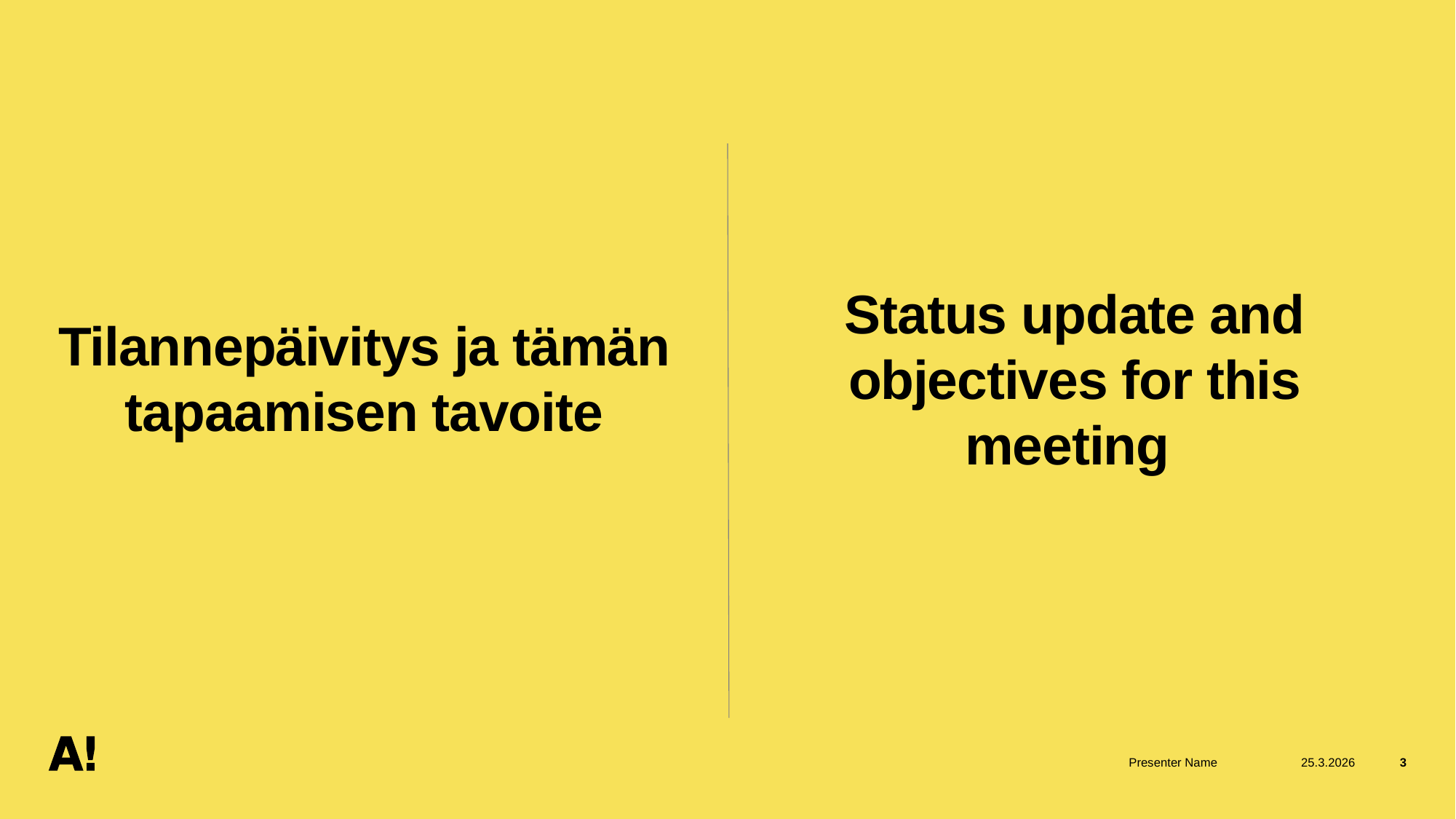

Status update and objectives for this meeting
# Tilannepäivitys ja tämän tapaamisen tavoite
Presenter Name
25.3.2026
3